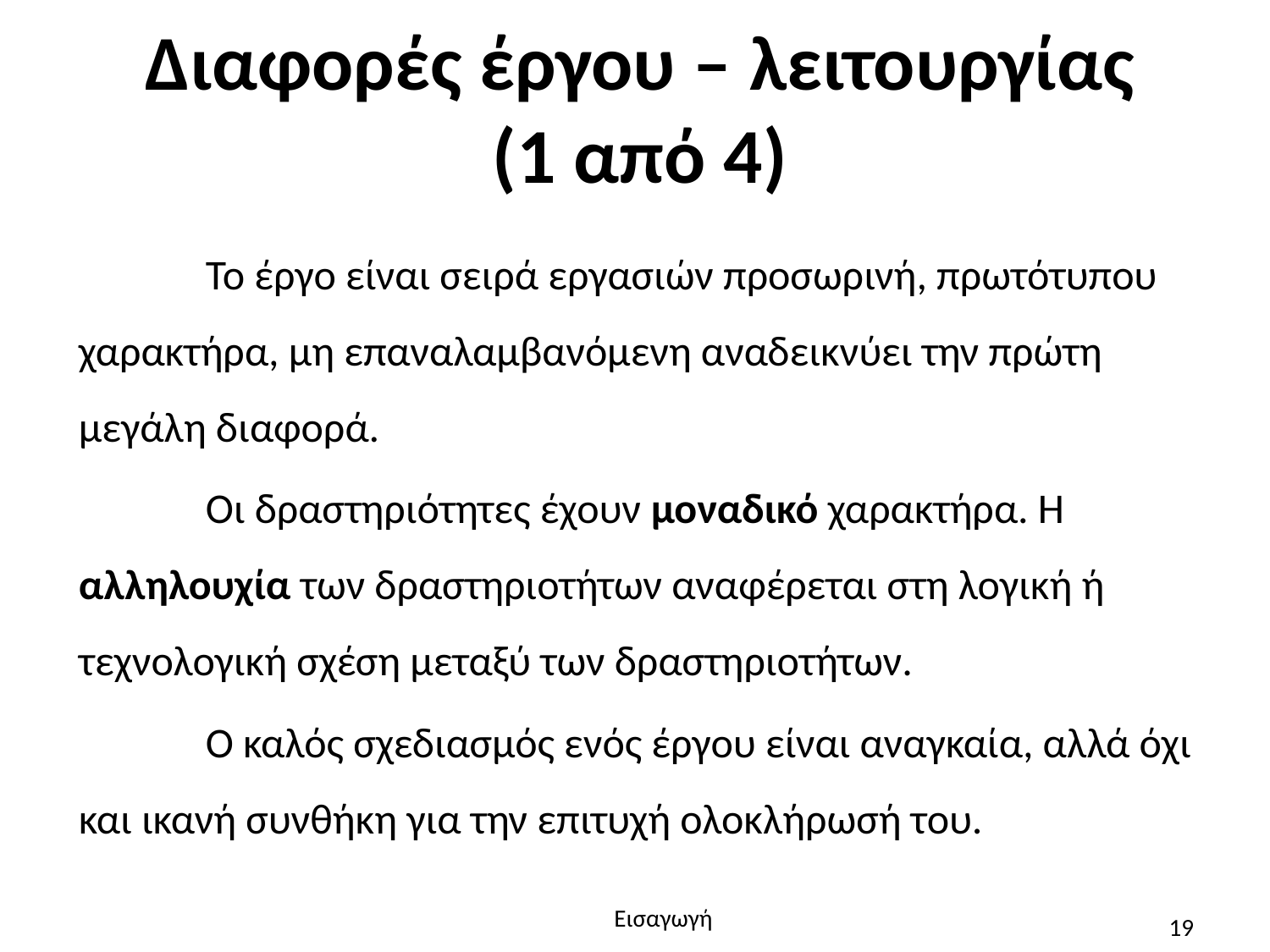

# Διαφορές έργου – λειτουργίας (1 από 4)
	Το έργο είναι σειρά εργασιών προσωρινή, πρωτότυπου χαρακτήρα, μη επαναλαμβανόμενη αναδεικνύει την πρώτη μεγάλη διαφορά.
	Οι δραστηριότητες έχουν μοναδικό χαρακτήρα. Η αλληλουχία των δραστηριοτήτων αναφέρεται στη λογική ή τεχνολογική σχέση μεταξύ των δραστηριοτήτων.
	Ο καλός σχεδιασμός ενός έργου είναι αναγκαία, αλλά όχι και ικανή συνθήκη για την επιτυχή ολοκλήρωσή του.
Εισαγωγή
19